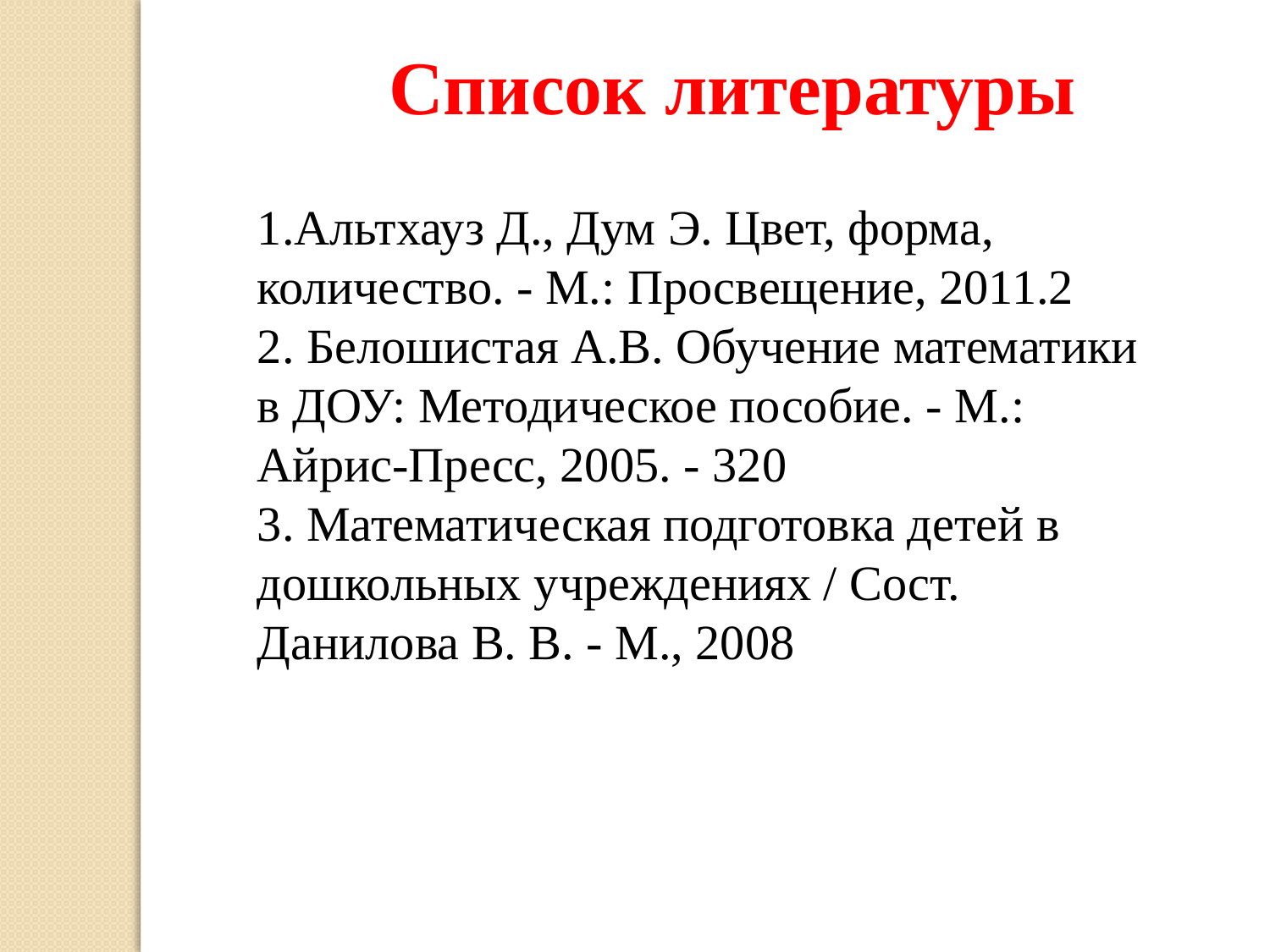

Список литературы
1.Альтхауз Д., Дум Э. Цвет, форма, количество. - М.: Просвещение, 2011.2
2. Белошистая А.В. Обучение математики в ДОУ: Методическое пособие. - М.: Айрис-Пресс, 2005. - 320
3. Математическая подготовка детей в дошкольных учреждениях / Сост. Данилова В. В. - М., 2008